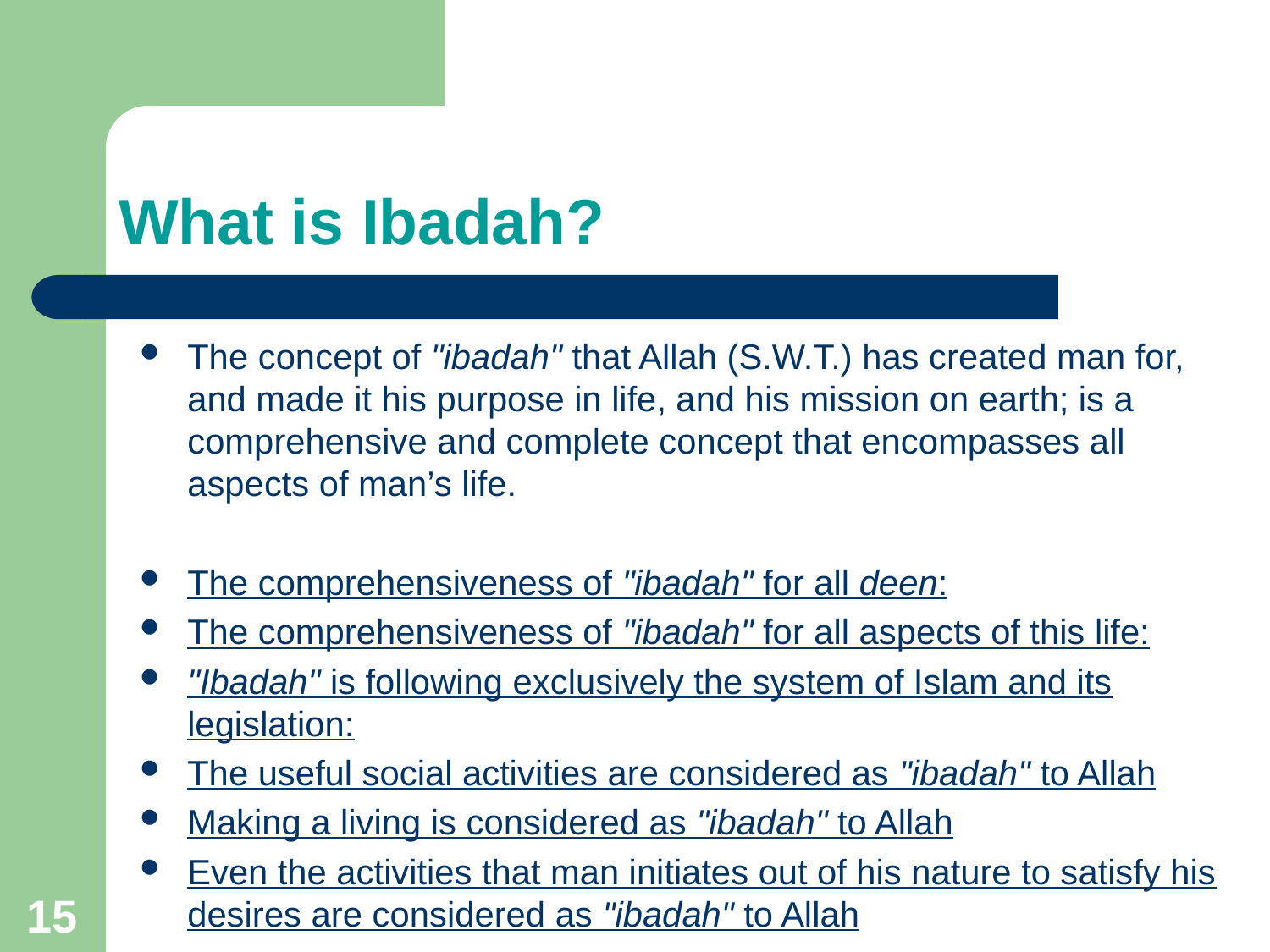

# What is Ibadah?
The concept of "ibadah" that Allah (S.W.T.) has created man for, and made it his purpose in life, and his mission on earth; is a comprehensive and complete concept that encompasses all aspects of man’s life.

The comprehensiveness of "ibadah" for all deen:
The comprehensiveness of "ibadah" for all aspects of this life:
"Ibadah" is following exclusively the system of Islam and its legislation:
The useful social activities are considered as "ibadah" to Allah
Making a living is considered as "ibadah" to Allah
Even the activities that man initiates out of his nature to satisfy his desires are considered as "ibadah" to Allah
15